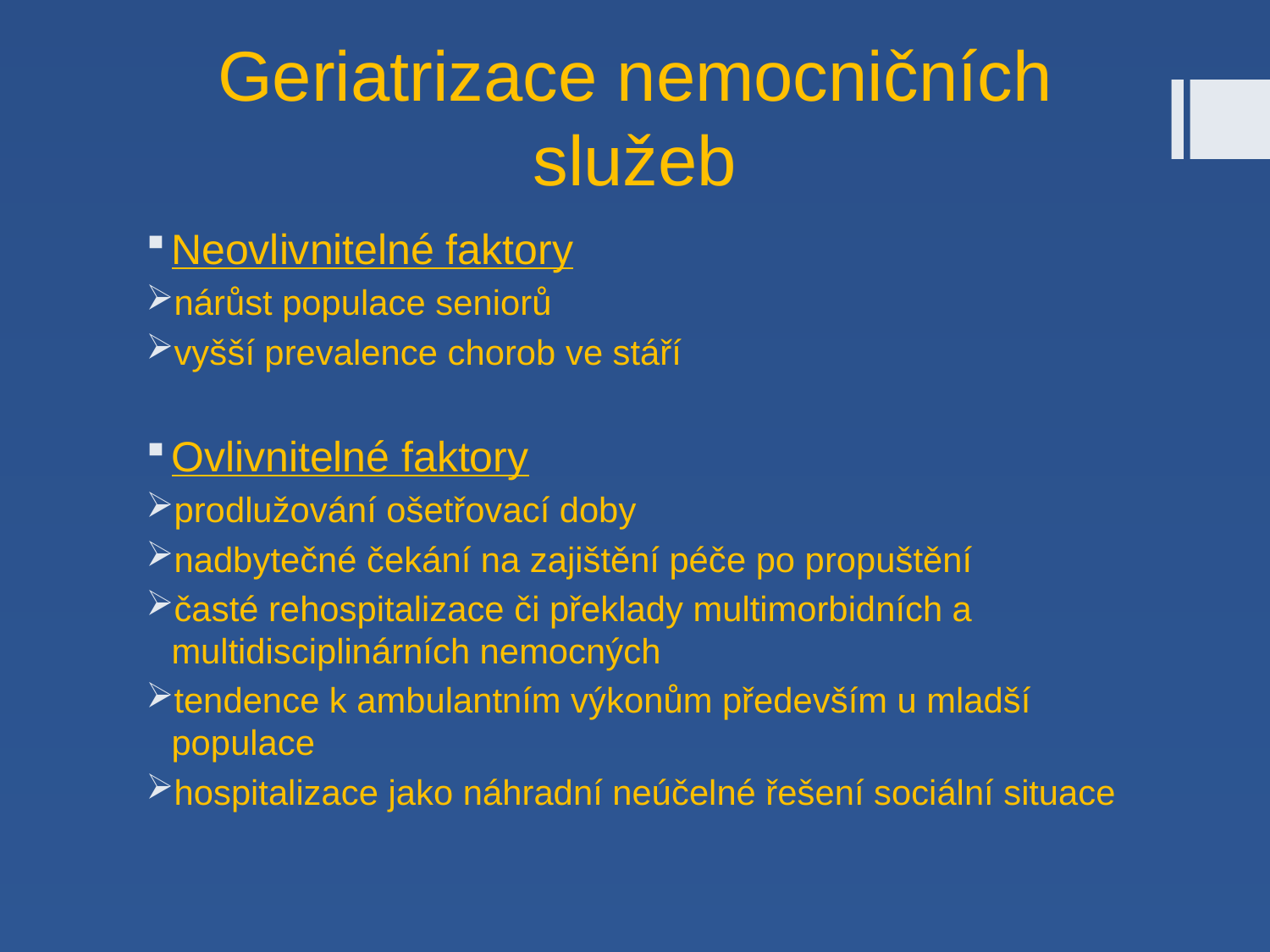

# Geriatrizace nemocničních služeb
Neovlivnitelné faktory
nárůst populace seniorů
vyšší prevalence chorob ve stáří

Ovlivnitelné faktory
prodlužování ošetřovací doby
nadbytečné čekání na zajištění péče po propuštění
časté rehospitalizace či překlady multimorbidních a multidisciplinárních nemocných
tendence k ambulantním výkonům především u mladší populace
hospitalizace jako náhradní neúčelné řešení sociální situace